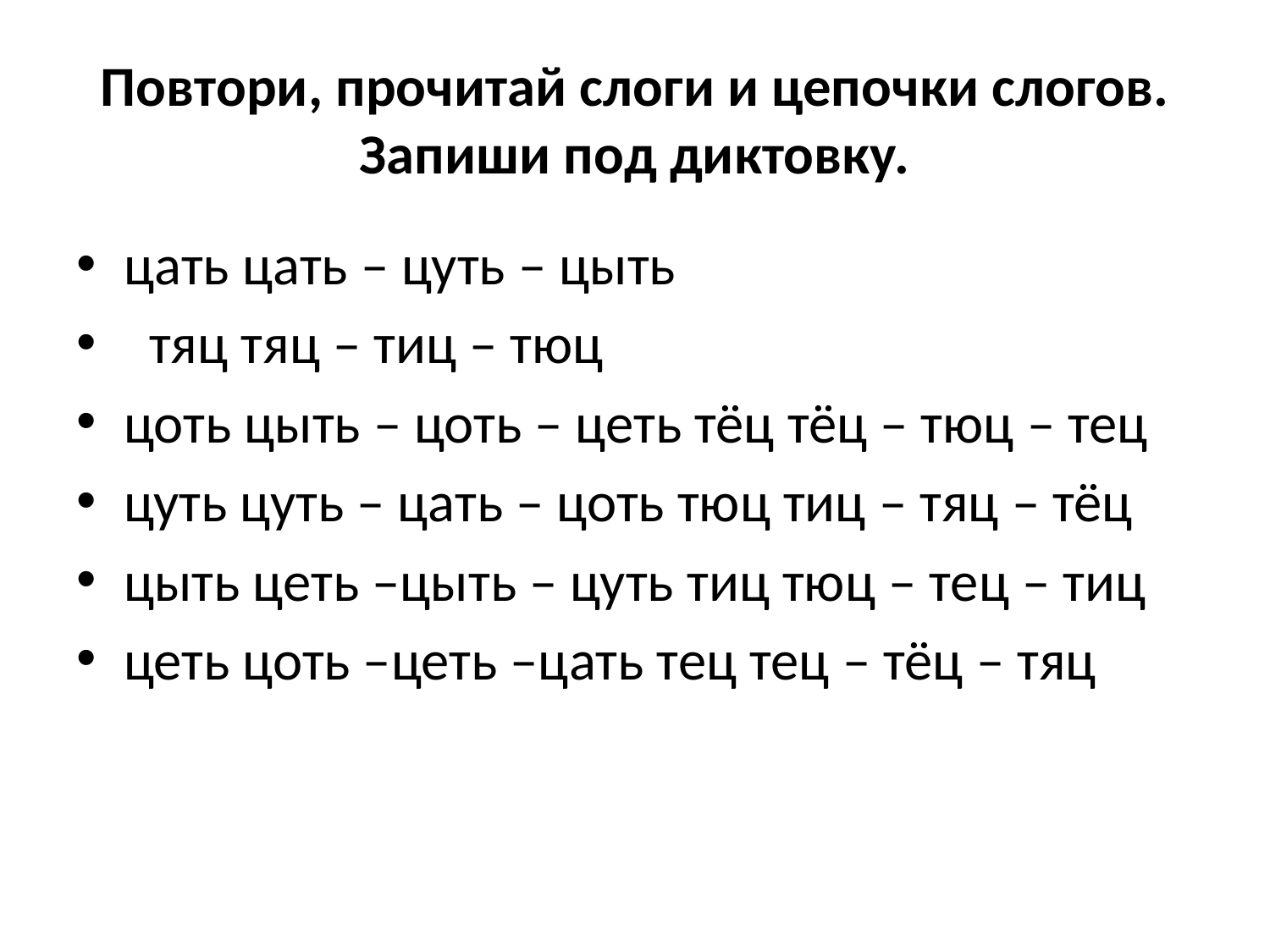

# Повтори, прочитай слоги и цепочки слогов. Запиши под диктовку.
цать цать – цуть – цыть
  тяц тяц – тиц – тюц
цоть цыть – цоть – цеть тёц тёц – тюц – тец
цуть цуть – цать – цоть тюц тиц – тяц – тёц
цыть цеть –цыть – цуть тиц тюц – тец – тиц
цеть цоть –цеть –цать тец тец – тёц – тяц